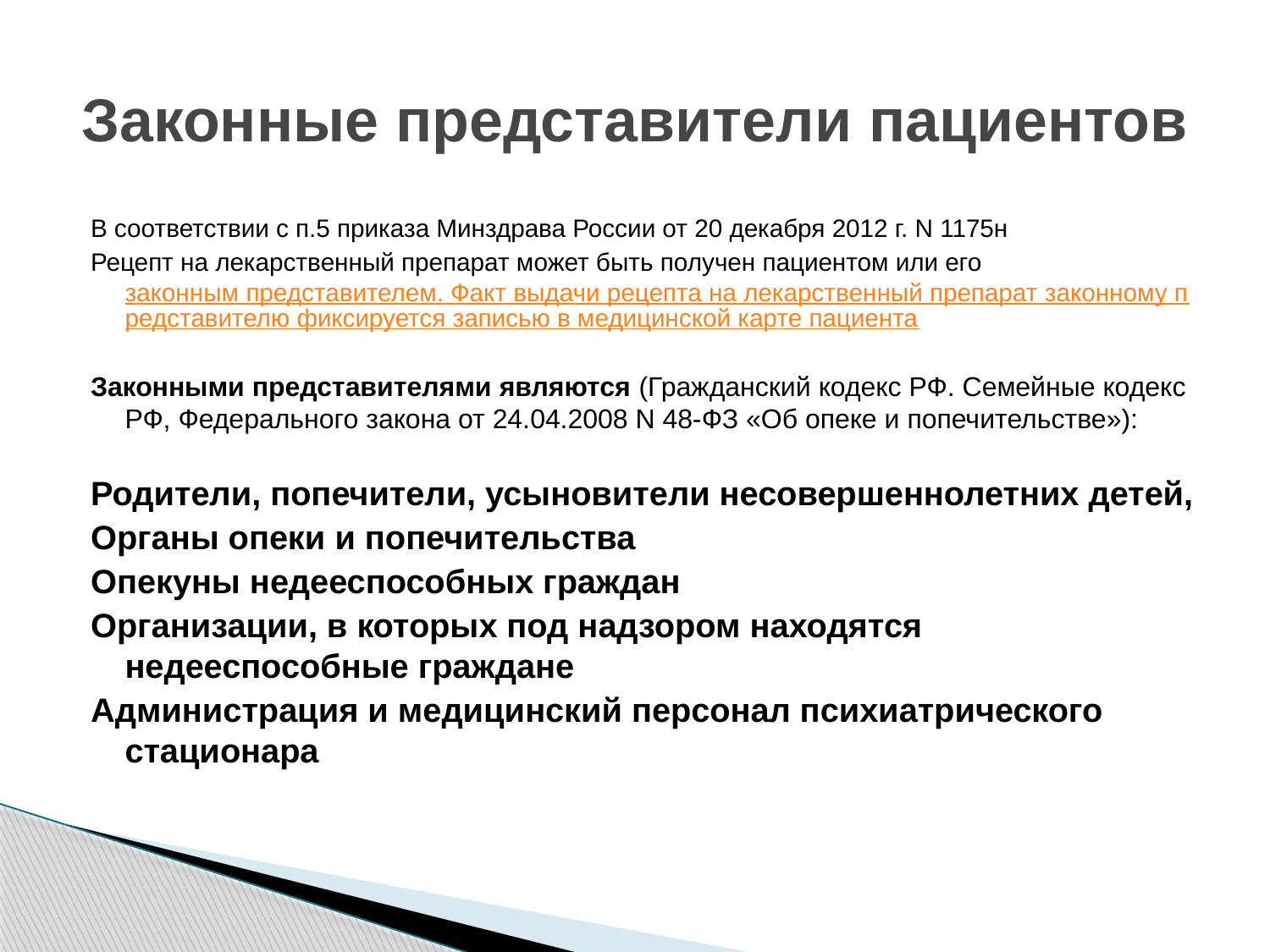

# Законные представители пациентов
В соответствии с п.5 приказа Минздрава России от 20 декабря 2012 г. N 1175н
Рецепт на лекарственный препарат может быть получен пациентом или его законным представителем. Факт выдачи рецепта на лекарственный препарат законному представителю фиксируется записью в медицинской карте пациента

Законными представителями являются (Гражданский кодекс РФ. Семейные кодекс РФ, Федерального закона от 24.04.2008 N 48-ФЗ «Об опеке и попечительстве»):

Родители, попечители, усыновители несовершеннолетних детей,
Органы опеки и попечительства
Опекуны недееспособных граждан
Организации, в которых под надзором находятся недееспособные граждане
Администрация и медицинский персонал психиатрического стационара